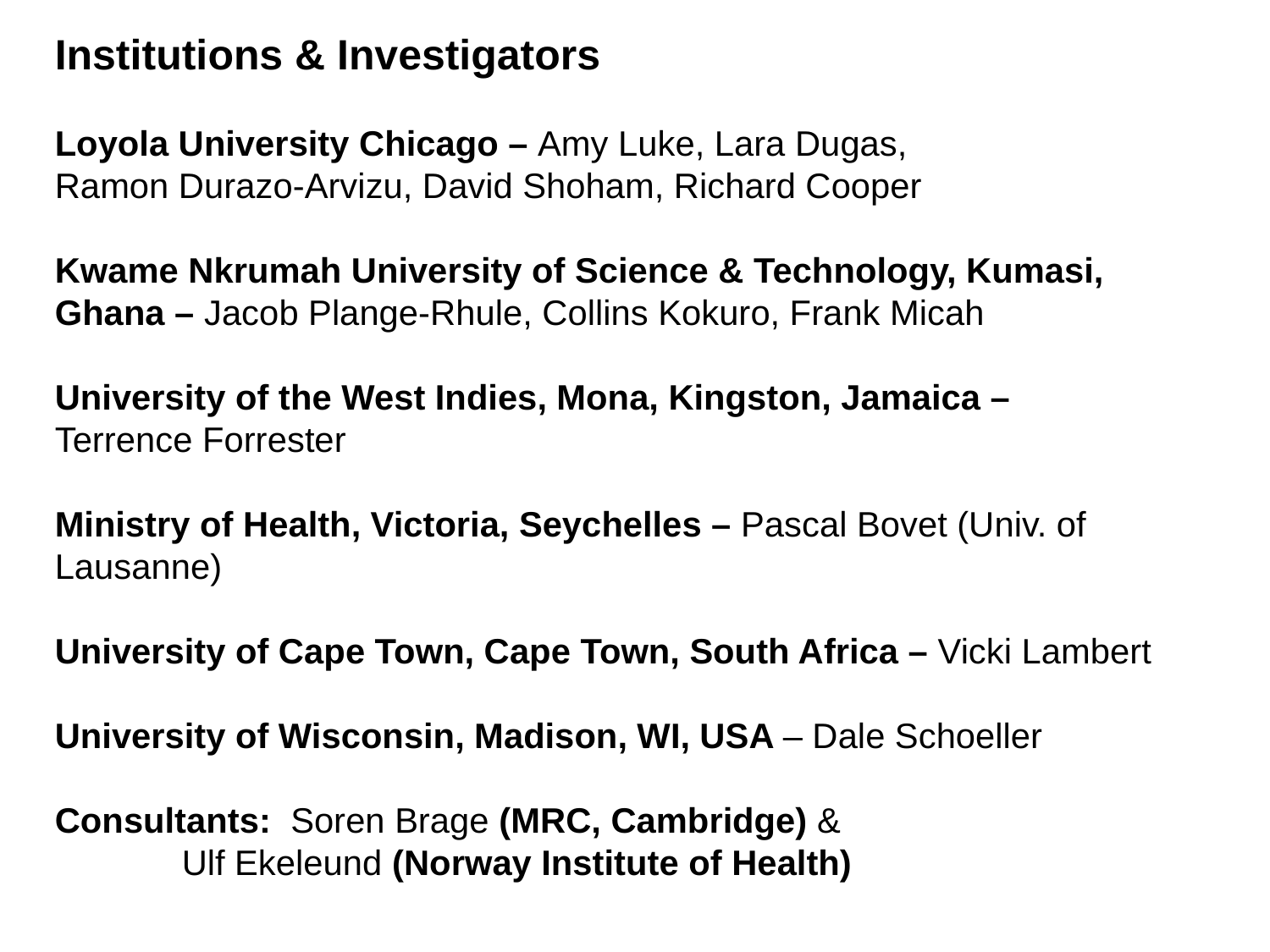

Institutions & Investigators

Loyola University Chicago – Amy Luke, Lara Dugas,
Ramon Durazo-Arvizu, David Shoham, Richard Cooper

Kwame Nkrumah University of Science & Technology, Kumasi, Ghana – Jacob Plange-Rhule, Collins Kokuro, Frank Micah

University of the West Indies, Mona, Kingston, Jamaica –
Terrence Forrester

Ministry of Health, Victoria, Seychelles – Pascal Bovet (Univ. of Lausanne)

University of Cape Town, Cape Town, South Africa – Vicki Lambert

University of Wisconsin, Madison, WI, USA – Dale Schoeller

Consultants:  Soren Brage (MRC, Cambridge) &
	Ulf Ekeleund (Norway Institute of Health)